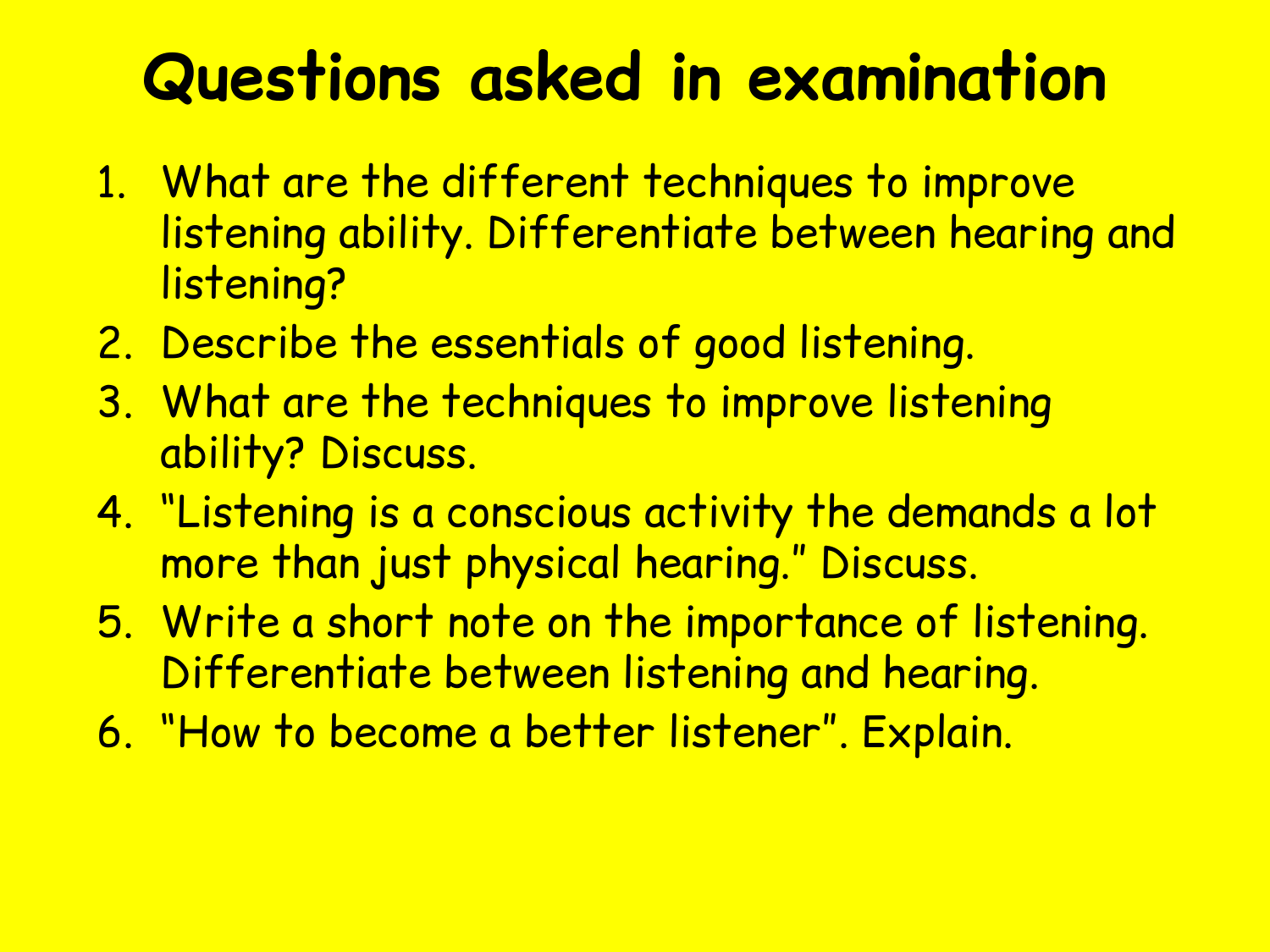

# Questions asked in examination
What are the different techniques to improve listening ability. Differentiate between hearing and listening?
Describe the essentials of good listening.
What are the techniques to improve listening ability? Discuss.
“Listening is a conscious activity the demands a lot more than just physical hearing.” Discuss.
Write a short note on the importance of listening. Differentiate between listening and hearing.
“How to become a better listener”. Explain.